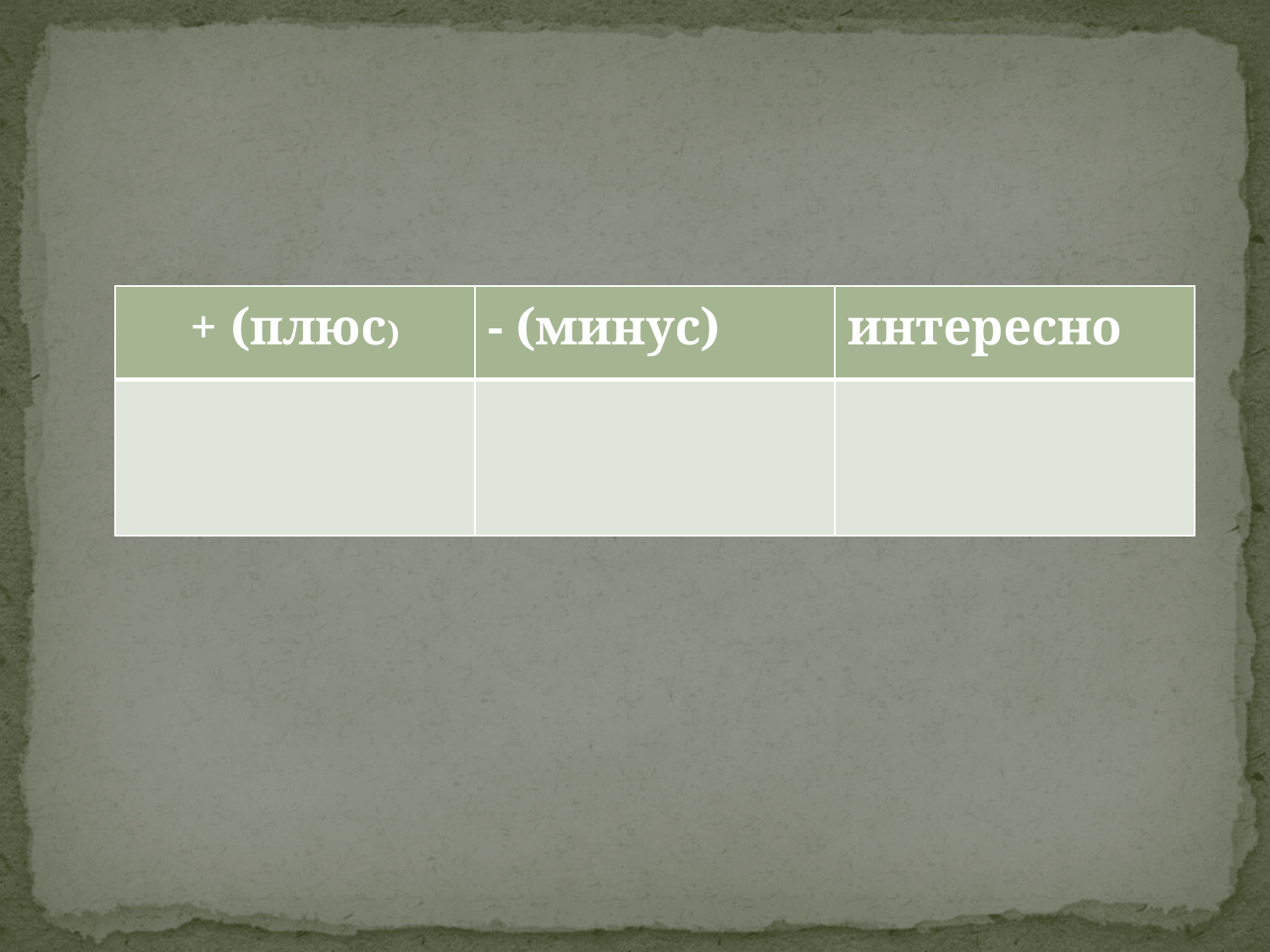

| + (плюс) | - (минус) | интересно |
| --- | --- | --- |
|  |  |  |